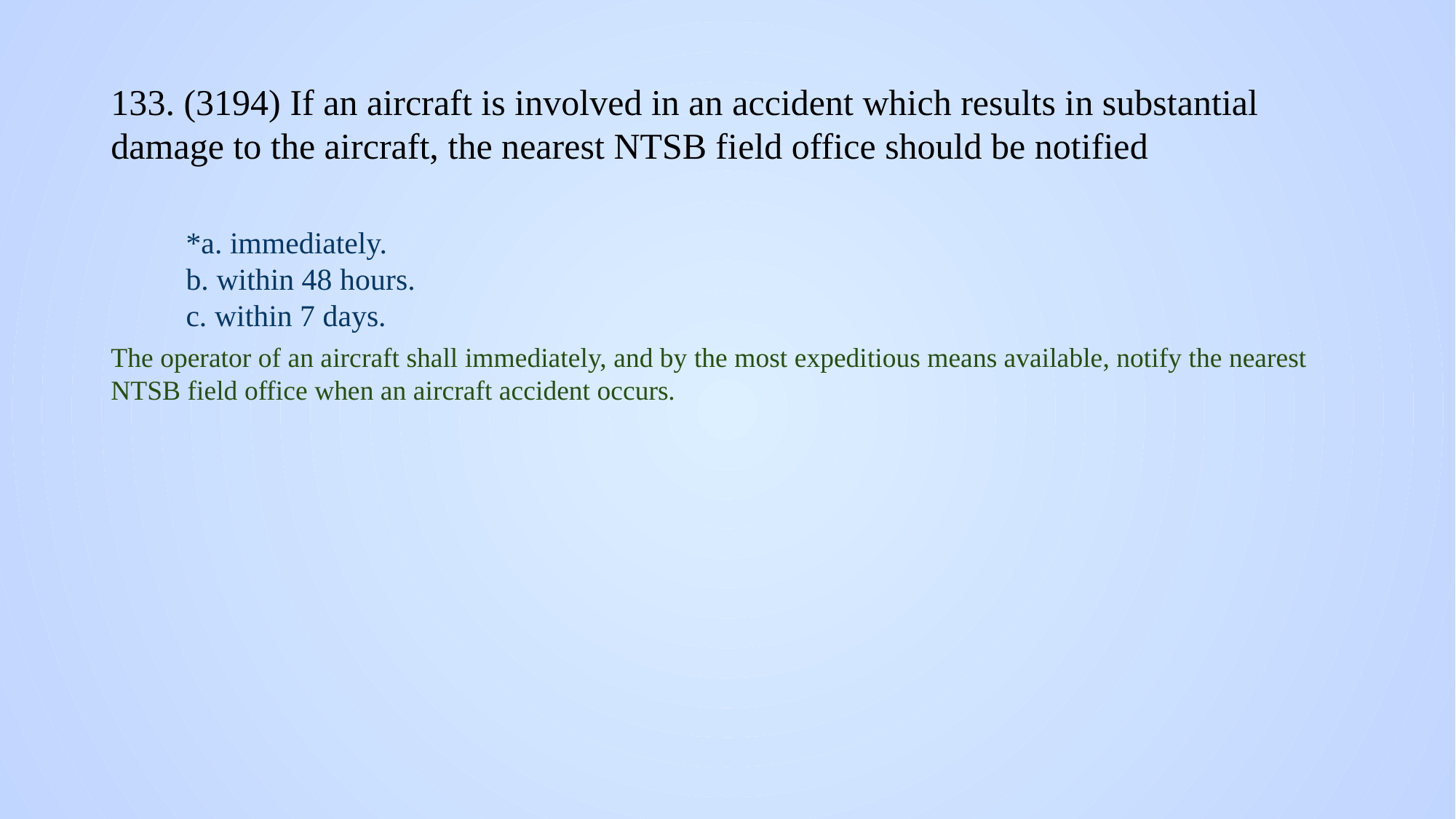

# 133. (3194) If an aircraft is involved in an accident which results in substantial damage to the aircraft, the nearest NTSB field office should be notified
*a. immediately.
b. within 48 hours.
c. within 7 days.
The operator of an aircraft shall immediately, and by the most expeditious means available, notify the nearest NTSB field office when an aircraft accident occurs.